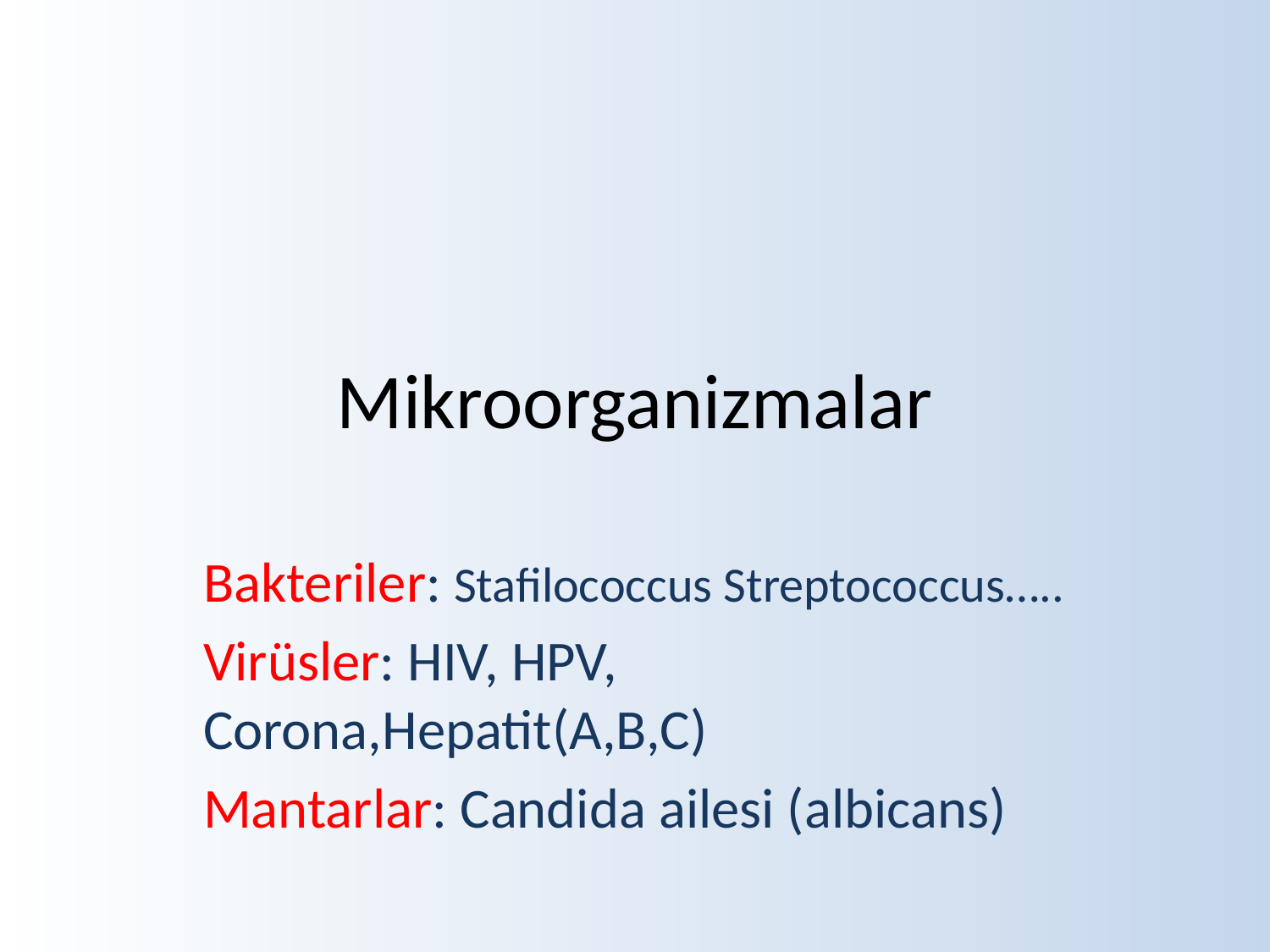

# Mikroorganizmalar
Bakteriler: Stafilococcus Streptococcus…..
Virüsler: HIV, HPV, Corona,Hepatit(A,B,C)
Mantarlar: Candida ailesi (albicans)